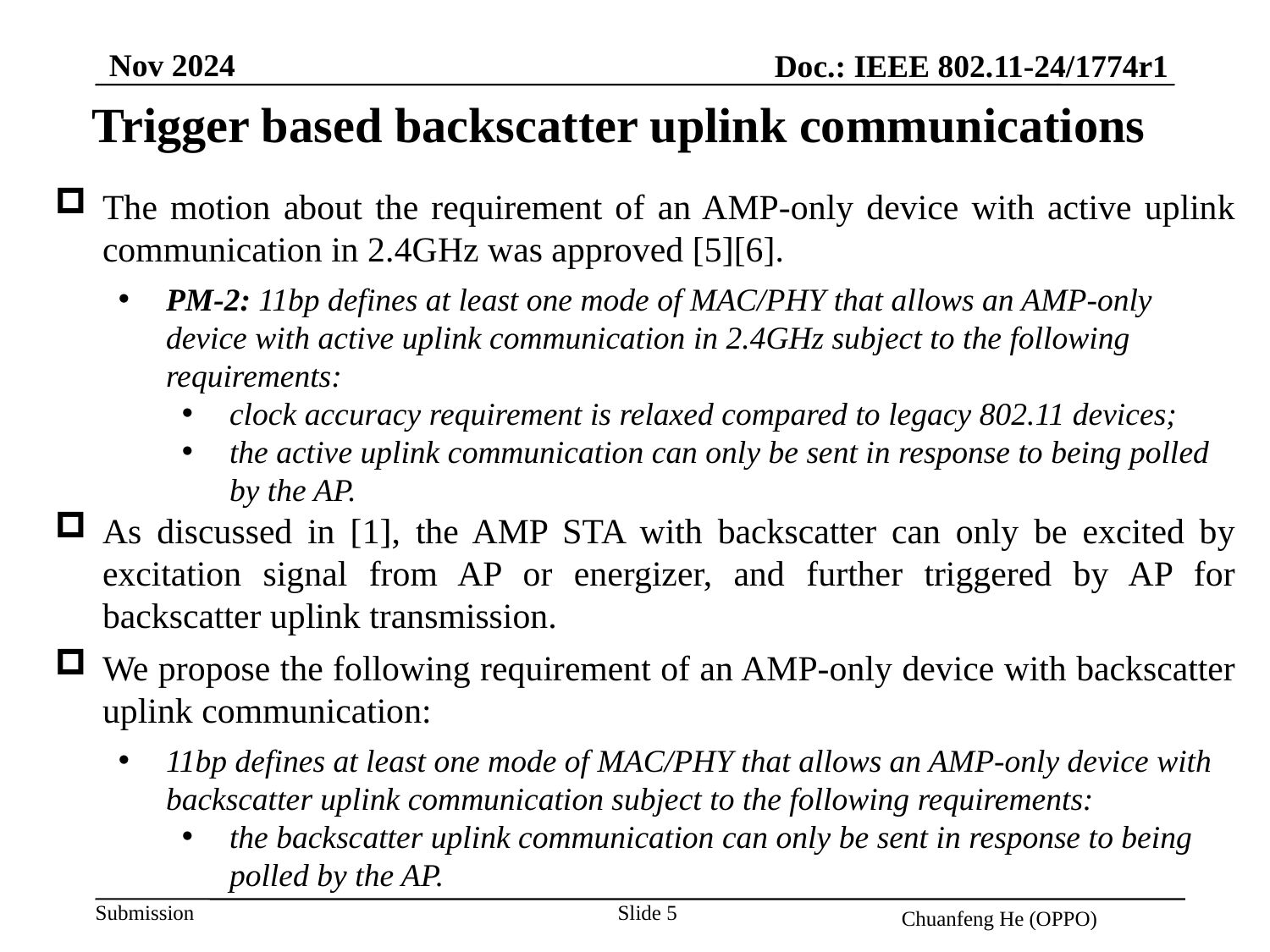

Nov 2024
Doc.: IEEE 802.11-24/1774r1
Trigger based backscatter uplink communications
The motion about the requirement of an AMP-only device with active uplink communication in 2.4GHz was approved [5][6].
PM-2: 11bp defines at least one mode of MAC/PHY that allows an AMP-only device with active uplink communication in 2.4GHz subject to the following requirements:
clock accuracy requirement is relaxed compared to legacy 802.11 devices;
the active uplink communication can only be sent in response to being polled by the AP.
As discussed in [1], the AMP STA with backscatter can only be excited by excitation signal from AP or energizer, and further triggered by AP for backscatter uplink transmission.
We propose the following requirement of an AMP-only device with backscatter uplink communication:
11bp defines at least one mode of MAC/PHY that allows an AMP-only device with backscatter uplink communication subject to the following requirements:
the backscatter uplink communication can only be sent in response to being polled by the AP.
Slide 5
Chuanfeng He (OPPO)